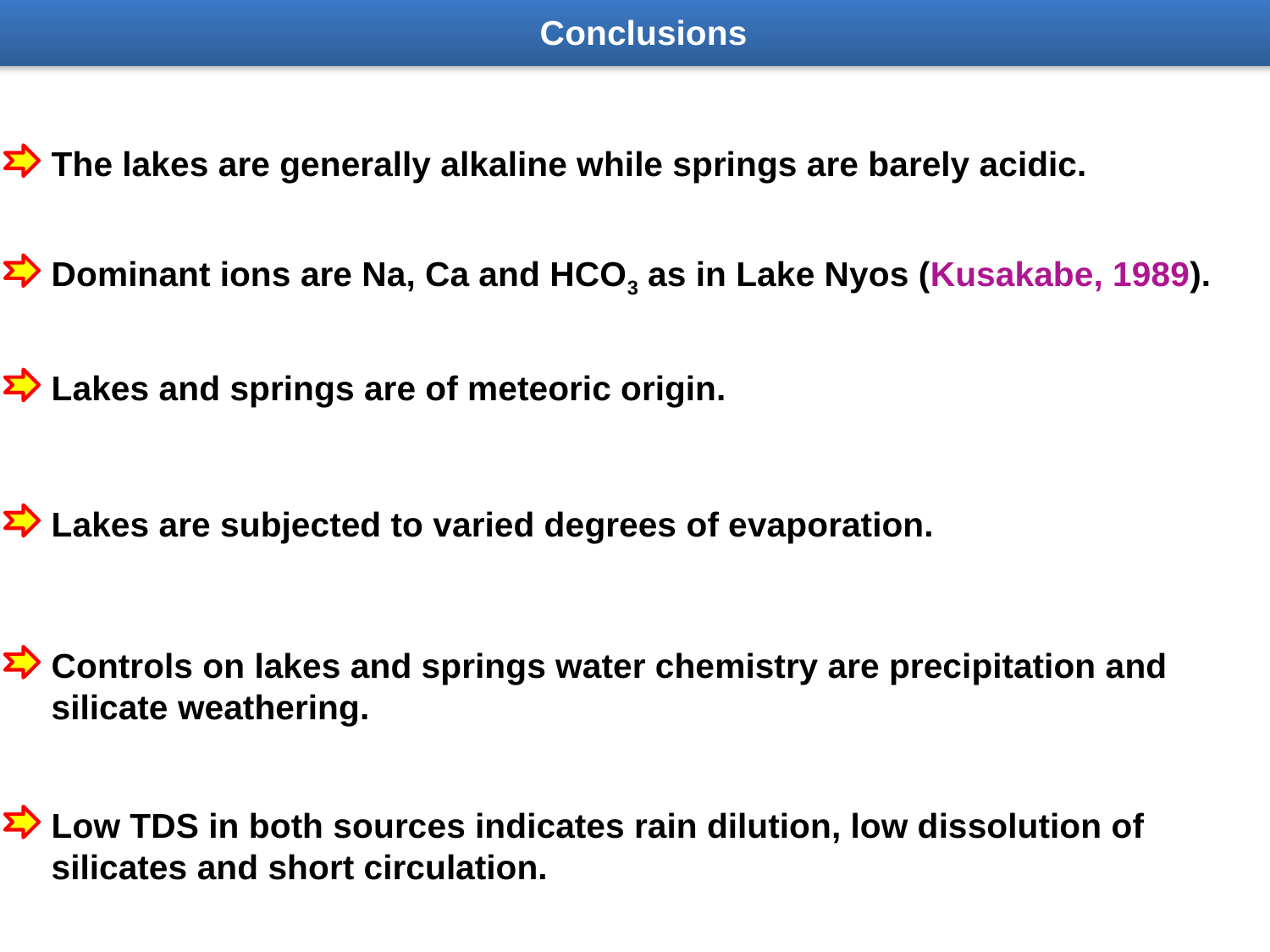

Conclusions
The lakes are generally alkaline while springs are barely acidic.

Dominant ions are Na, Ca and HCO3 as in Lake Nyos (Kusakabe, 1989).

Lakes and springs are of meteoric origin.

Lakes are subjected to varied degrees of evaporation.

Controls on lakes and springs water chemistry are precipitation and silicate weathering.

Low TDS in both sources indicates rain dilution, low dissolution of silicates and short circulation.